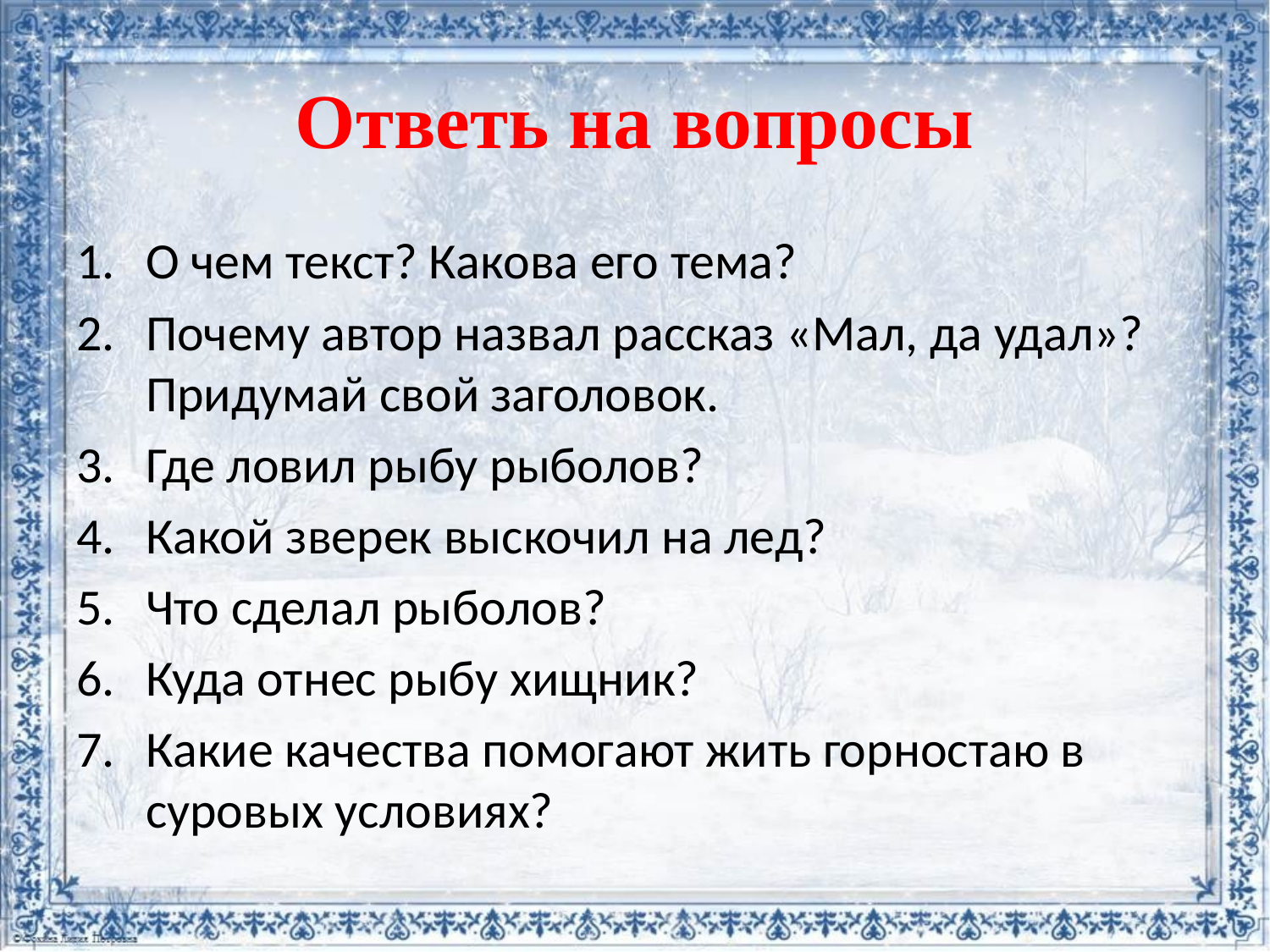

# Ответь на вопросы
О чем текст? Какова его тема?
Почему автор назвал рассказ «Мал, да удал»? Придумай свой заголовок.
Где ловил рыбу рыболов?
Какой зверек выскочил на лед?
Что сделал рыболов?
Куда отнес рыбу хищник?
Какие качества помогают жить горностаю в суровых условиях?